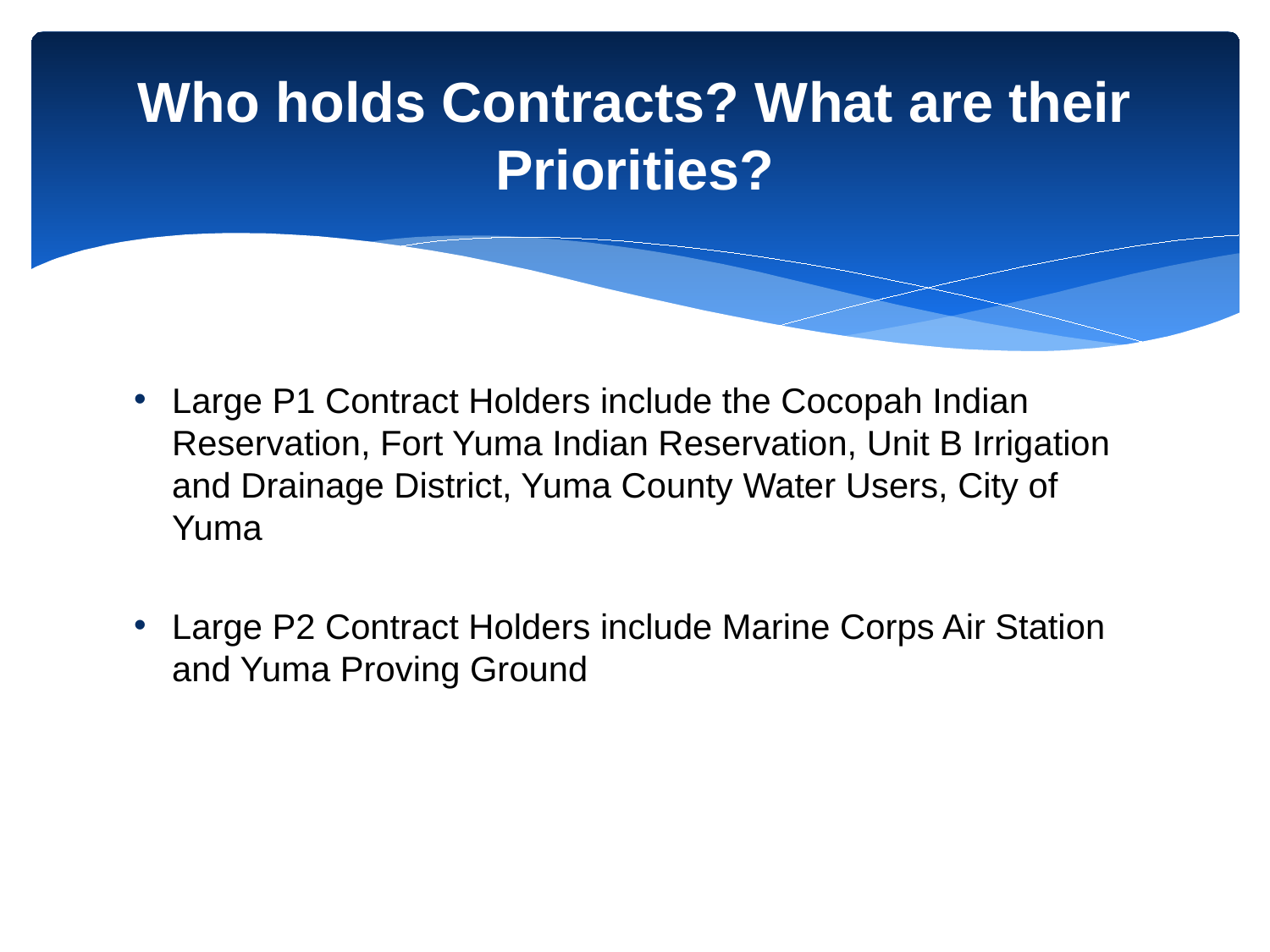

# Who holds Contracts? What are their Priorities?
Large P1 Contract Holders include the Cocopah Indian Reservation, Fort Yuma Indian Reservation, Unit B Irrigation and Drainage District, Yuma County Water Users, City of Yuma

Large P2 Contract Holders include Marine Corps Air Station and Yuma Proving Ground